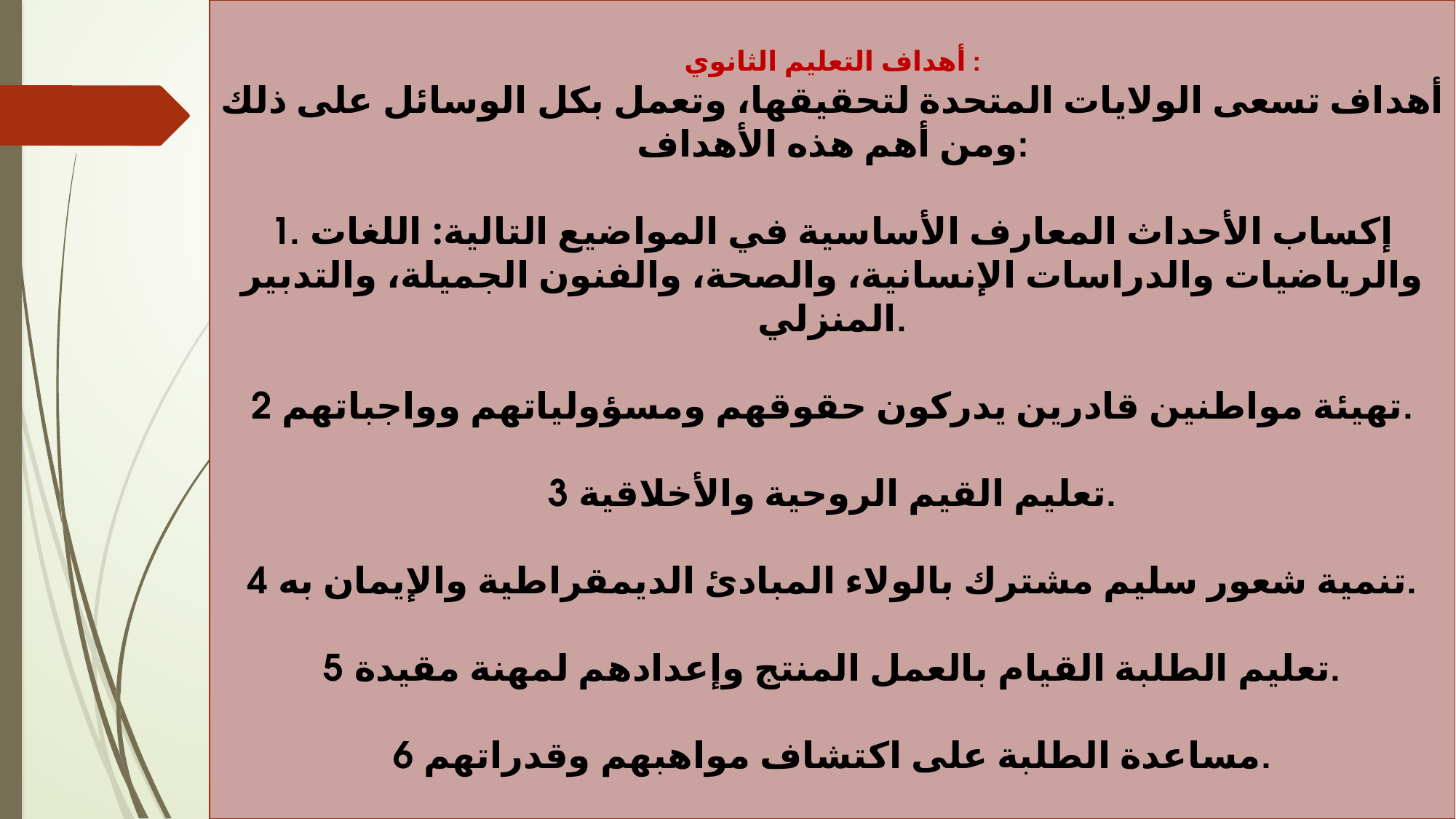

أهداف التعليم الثانوي :
أهداف تسعى الولايات المتحدة لتحقيقها، وتعمل بكل الوسائل على ذلك ومن أهم هذه الأهداف:

1. إكساب الأحداث المعارف الأساسية في المواضيع التالية: اللغات والرياضيات والدراسات الإنسانية، والصحة، والفنون الجميلة، والتدبير المنزلي.

2 تهيئة مواطنين قادرين يدركون حقوقهم ومسؤولياتهم وواجباتهم.

3 تعليم القيم الروحية والأخلاقية.

4 تنمية شعور سليم مشترك بالولاء المبادئ الديمقراطية والإيمان به.

5 تعليم الطلبة القيام بالعمل المنتج وإعدادهم لمهنة مقيدة.

6 مساعدة الطلبة على اكتشاف مواهبهم وقدراتهم.